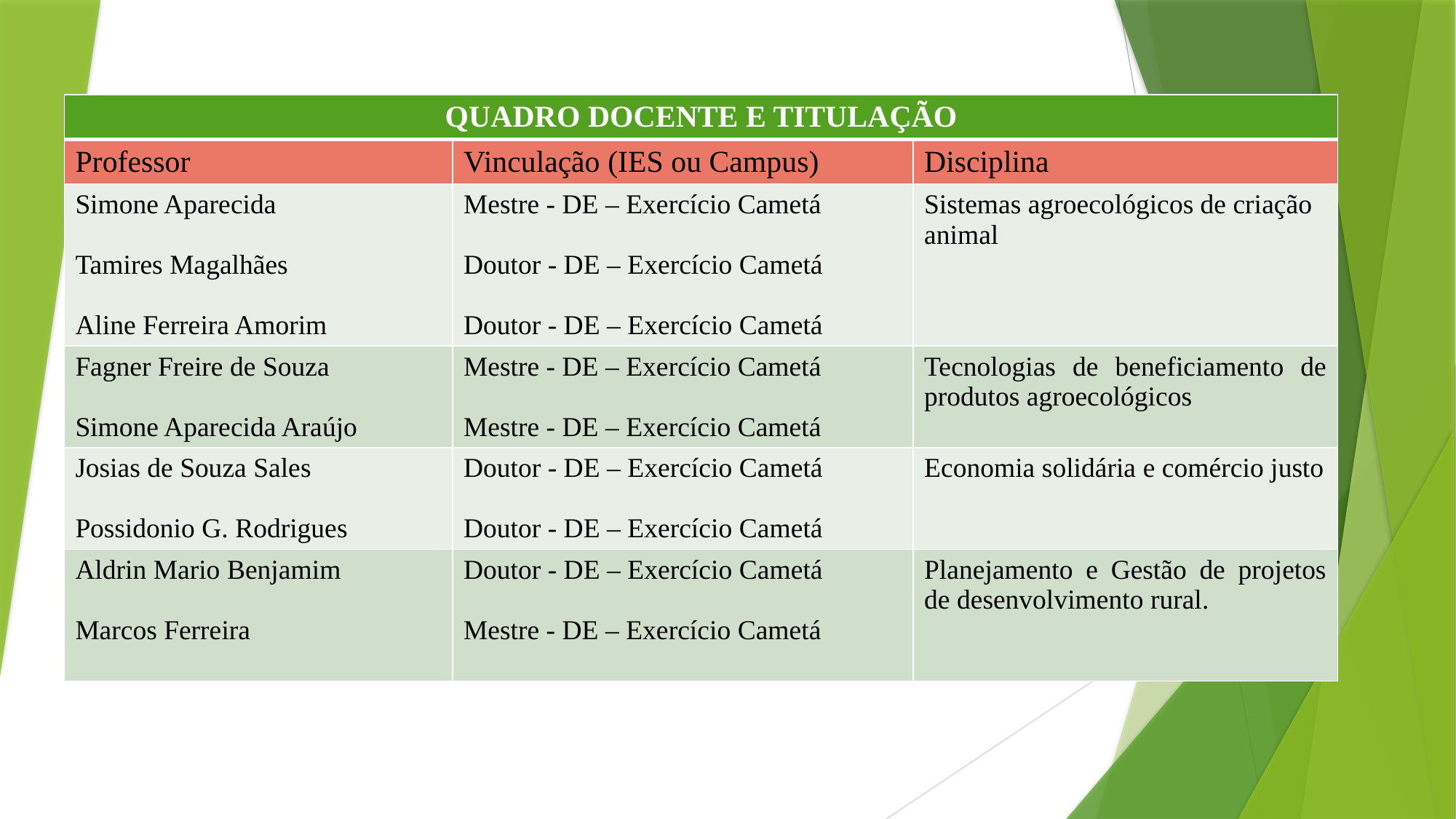

| QUADRO DOCENTE E TITULAÇÃO |  |  |
| --- | --- | --- |
| Professor | Vinculação (IES ou Campus) | Disciplina |
| Simone Aparecida Tamires Magalhães Aline Ferreira Amorim | Mestre - DE – Exercício Cametá Doutor - DE – Exercício Cametá Doutor - DE – Exercício Cametá | Sistemas agroecológicos de criação animal |
| Fagner Freire de Souza Simone Aparecida Araújo | Mestre - DE – Exercício Cametá Mestre - DE – Exercício Cametá | Tecnologias de beneficiamento de produtos agroecológicos |
| Josias de Souza Sales Possidonio G. Rodrigues | Doutor - DE – Exercício Cametá Doutor - DE – Exercício Cametá | Economia solidária e comércio justo |
| Aldrin Mario Benjamim Marcos Ferreira | Doutor - DE – Exercício Cametá Mestre - DE – Exercício Cametá | Planejamento e Gestão de projetos de desenvolvimento rural. |